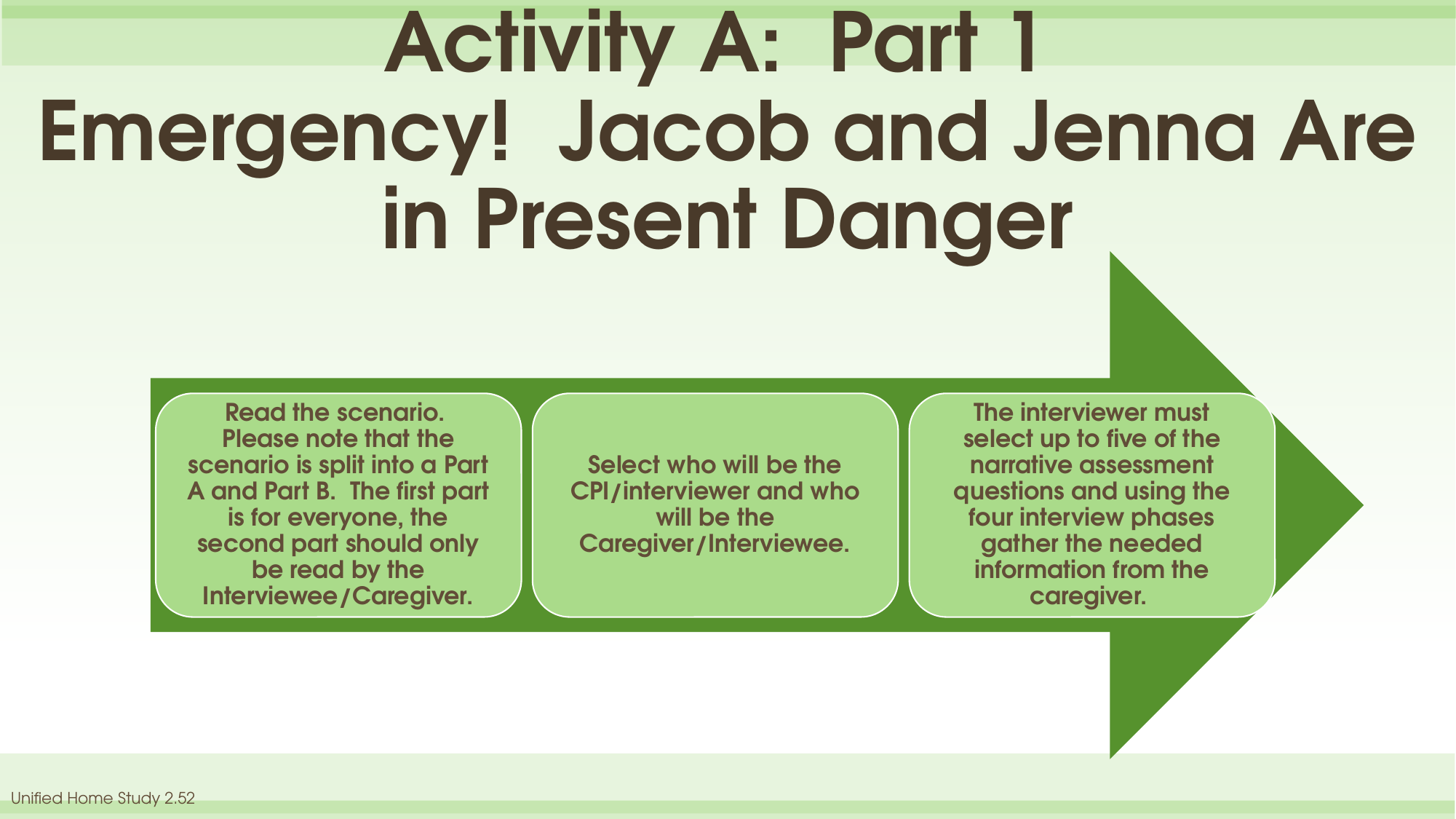

# Activity A:  Part 1 Emergency!  Jacob and Jenna Are in Present Danger

Read the scenario.  Please note that the scenario is split into a Part A and Part B.  The first part is for everyone, the second part should only be read by the Interviewee/Caregiver.
The interviewer must select up to five of the narrative assessment questions and using the four interview phases gather the needed information from the caregiver.
Select who will be the CPI/interviewer and who will be the Caregiver/Interviewee.
Unified Home Study 2.52